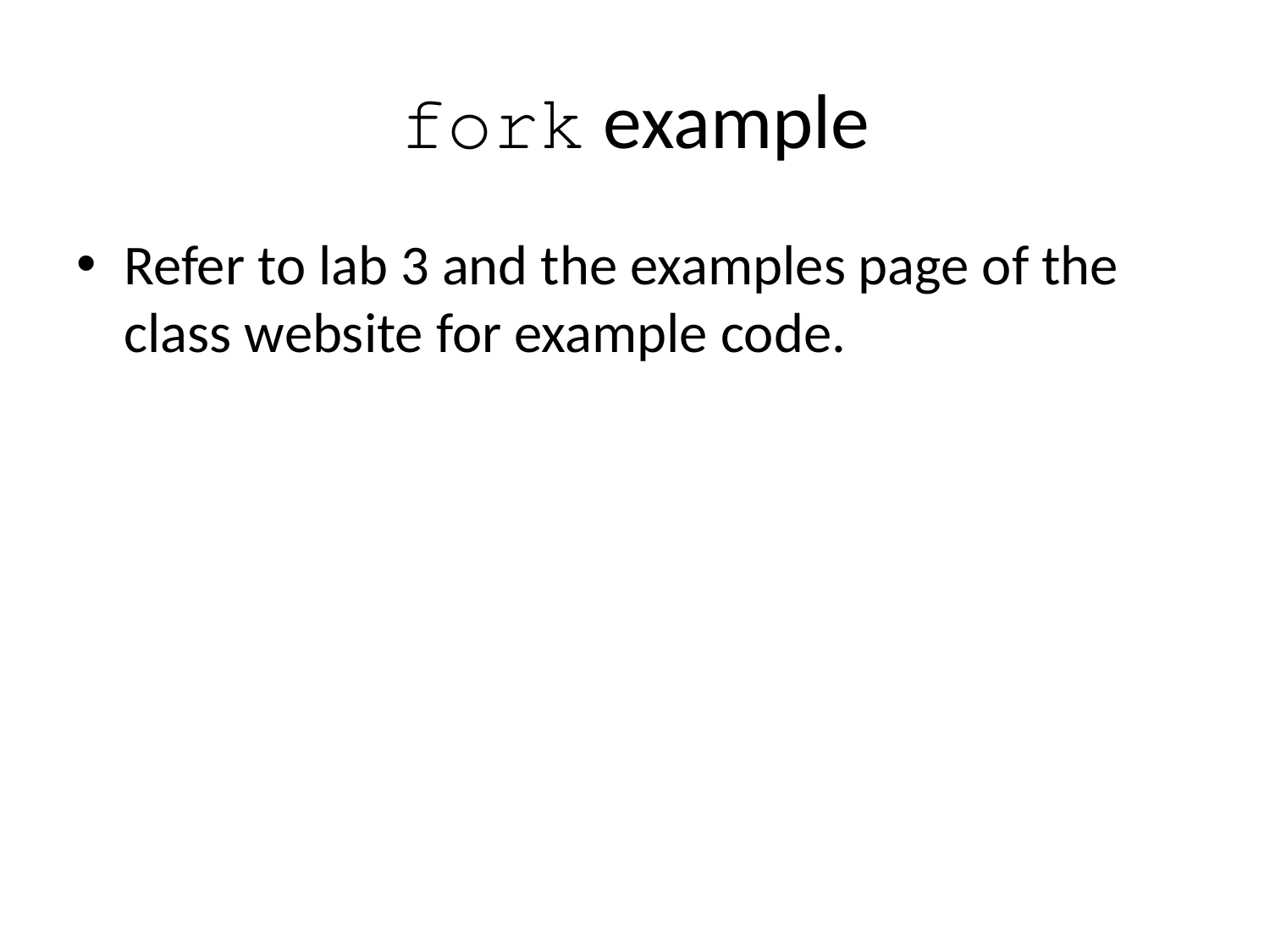

# fork example
Refer to lab 3 and the examples page of the class website for example code.